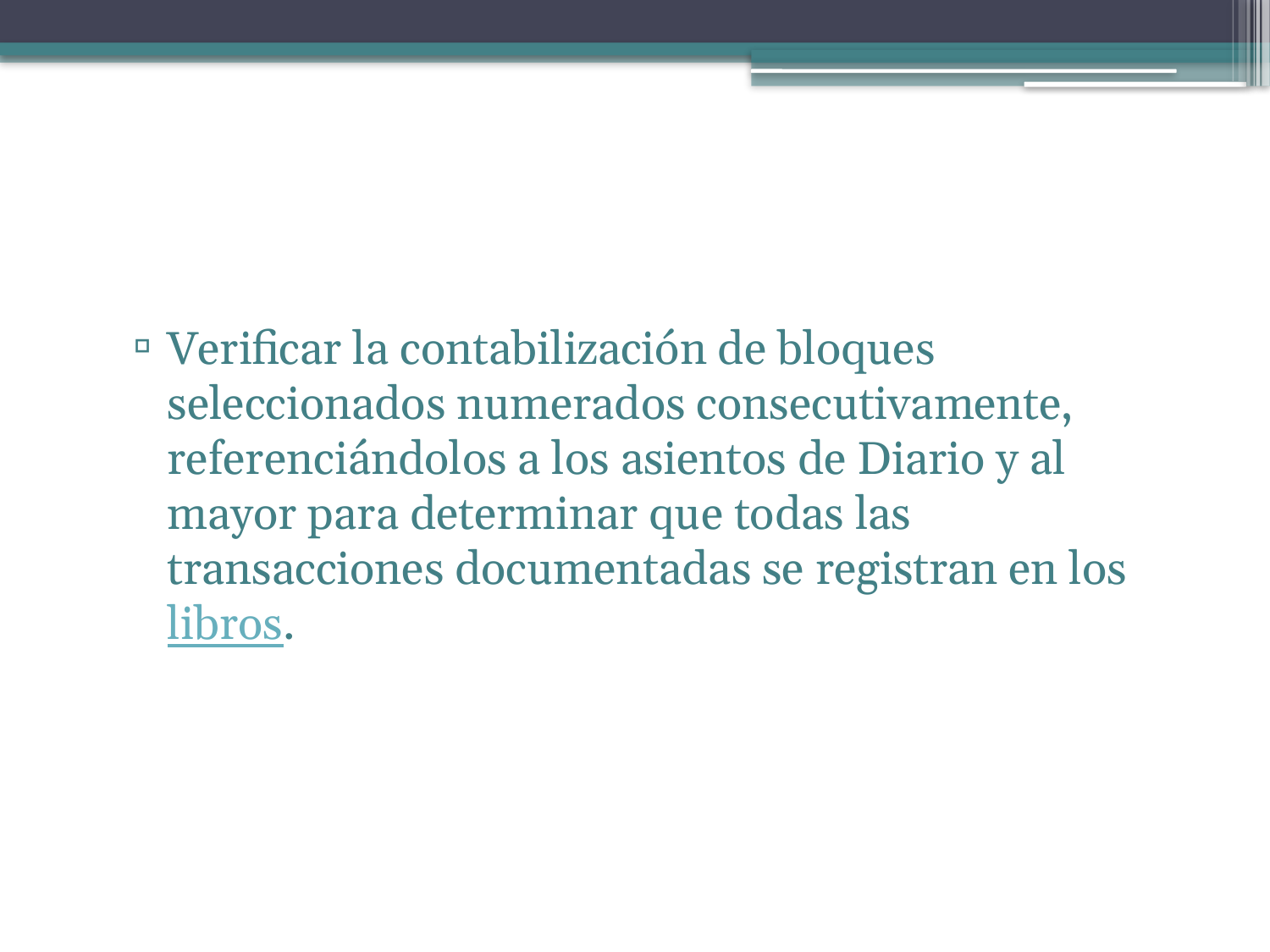

#
Verificar la contabilización de bloques seleccionados numerados consecutivamente, referenciándolos a los asientos de Diario y al mayor para determinar que todas las transacciones documentadas se registran en los libros.